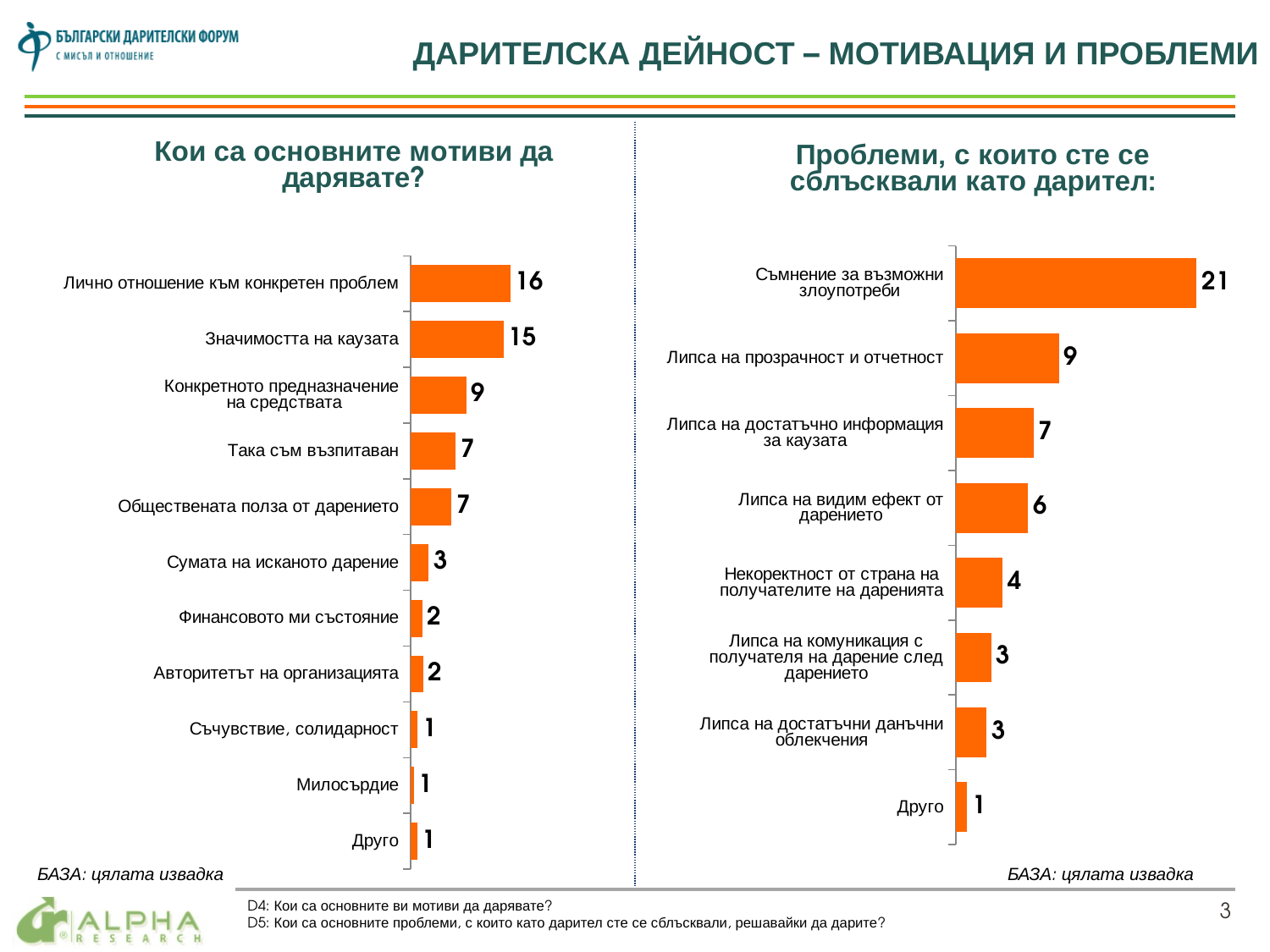

ДАРИТЕЛСКА ДЕЙНОСТ – МОТИВАЦИЯ И ПРОБЛЕМИ

### Chart: Кои са основните мотиви да дарявате?

| Category | Series 1 |
|---|---|
| Лично отношение към конкретен проблем | 16.1 |
| Значимостта на каузата | 15.0 |
| Конкретното предназначение
 на средствата | 9.0 |
| Така съм възпитаван | 7.3 |
| Обществената полза от дарението | 6.6000000000000005 |
| Сумата на исканото дарение | 2.9000000000000004 |
| Финансовото ми състояние | 1.9 |
| Авторитетът на организацията | 2.0 |
| Съчувствие, солидарност | 1.0999999999999999 |
| Милосърдие | 0.5 |
| Друго | 1.0 |

### Chart: Проблеми, с които сте се сблъсквали като дарител:

| Category | Series 1 |
|---|---|
| Съмнение за възможни злоупотреби | 21.0 |
| Липса на прозрачност и отчетност | 9.0 |
| Липса на достатъчно информация за каузата | 6.800000000000001 |
| Липса на видим ефект от дарението | 6.3 |
| Некоректност от страна на получателите на даренията | 4.1000000000000005 |
| Липса на комуникация с получателя на дарение след дарението | 3.1 |
| Липса на достатъчни данъчни облекчения | 2.7 |
| Друго | 1.0 |
БАЗА: цялата извадка
БАЗА: цялата извадка
D4: Кои са основните ви мотиви да дарявате?
D5: Кои са основните проблеми, с които като дарител сте се сблъсквали, решавайки да дарите?
3